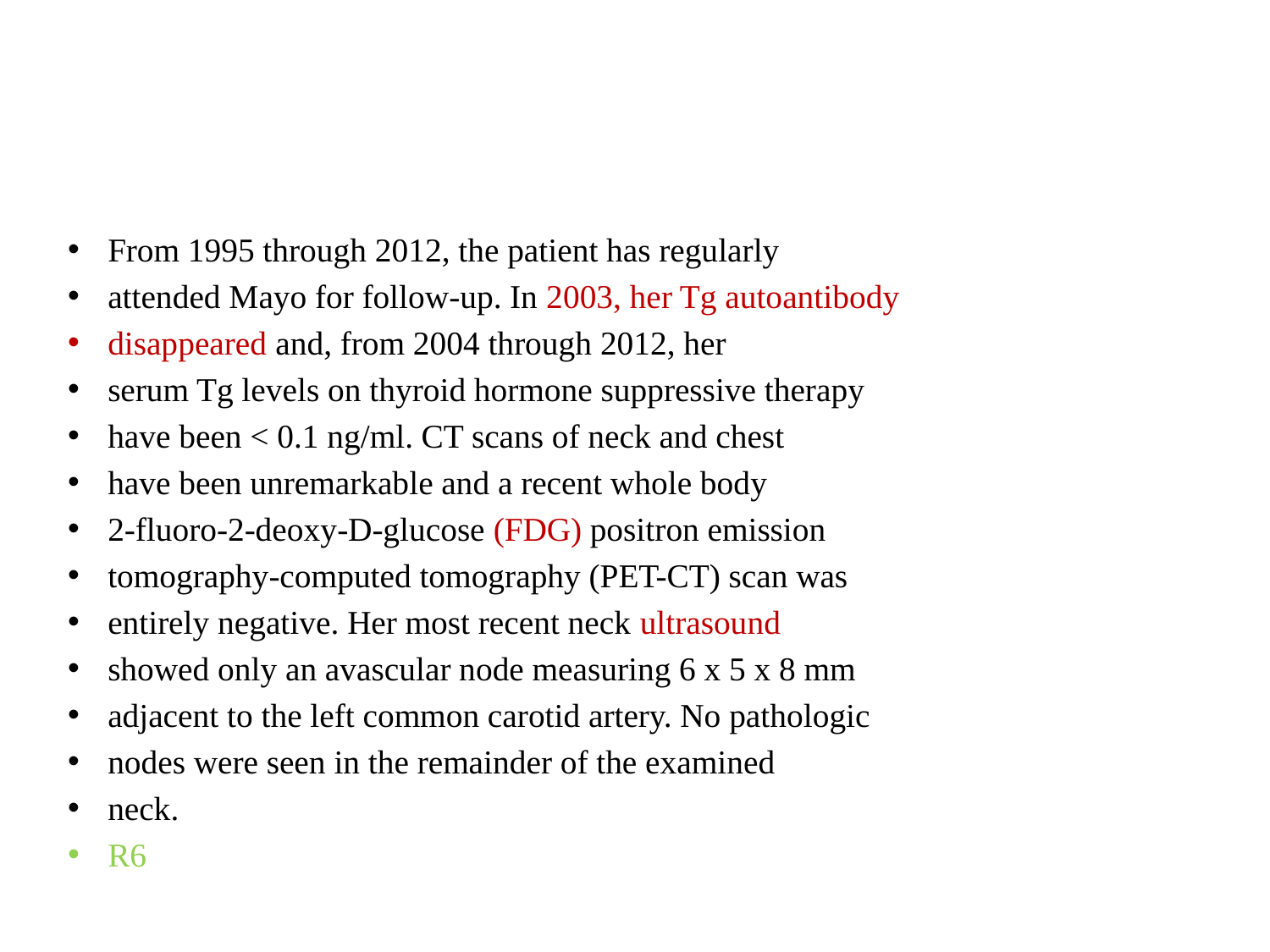

#
From 1995 through 2012, the patient has regularly
attended Mayo for follow-up. In 2003, her Tg autoantibody
disappeared and, from 2004 through 2012, her
serum Tg levels on thyroid hormone suppressive therapy
have been < 0.1 ng/ml. CT scans of neck and chest
have been unremarkable and a recent whole body
2-fluoro-2-deoxy-D-glucose (FDG) positron emission
tomography-computed tomography (PET-CT) scan was
entirely negative. Her most recent neck ultrasound
showed only an avascular node measuring 6 x 5 x 8 mm
adjacent to the left common carotid artery. No pathologic
nodes were seen in the remainder of the examined
neck.
R6